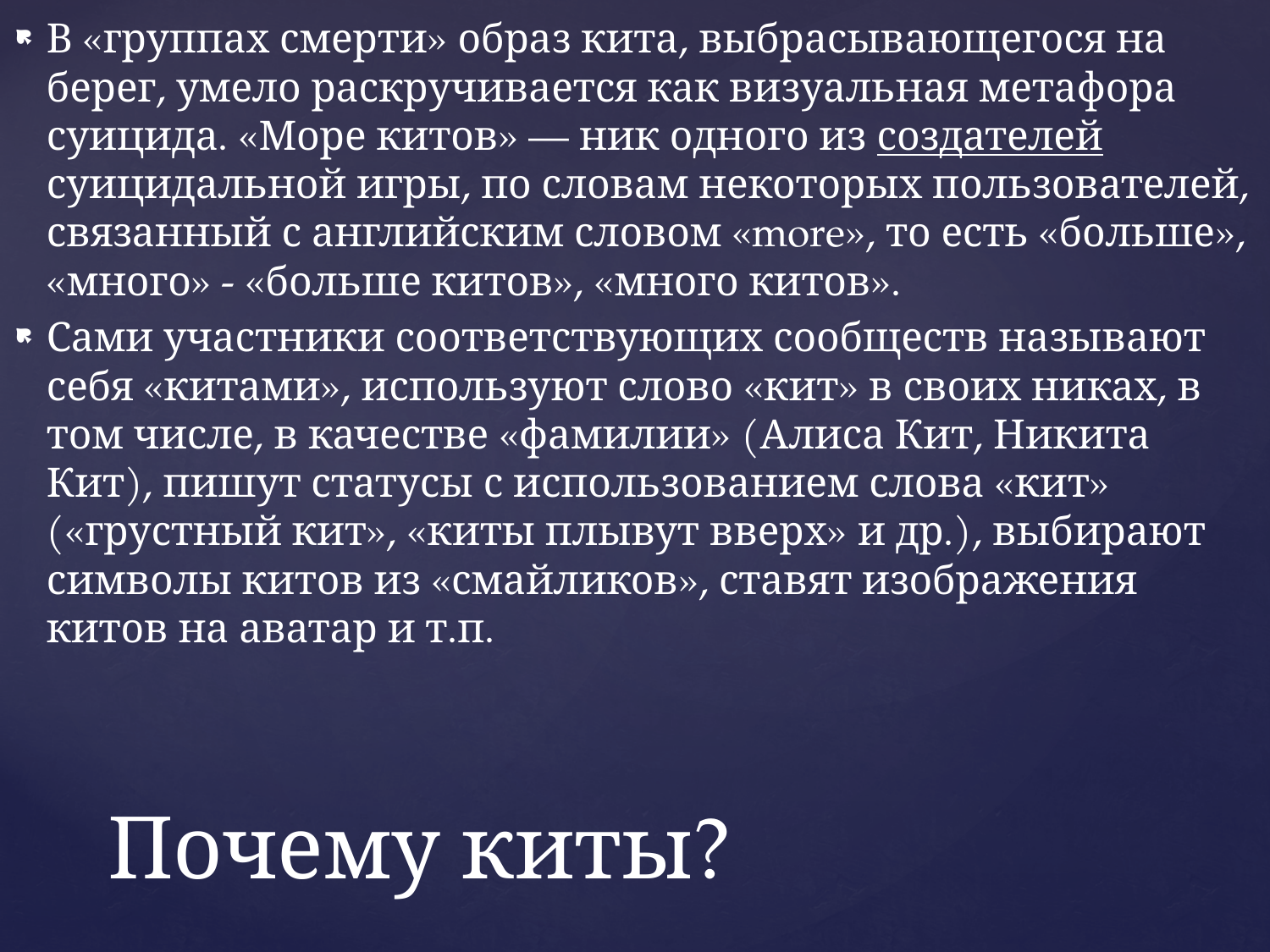

В «группах смерти» образ кита, выбрасывающегося на берег, умело раскручивается как визуальная метафора суицида. «Море китов» — ник одного из создателей суицидальной игры, по словам некоторых пользователей, связанный с английским словом «more», то есть «больше», «много» - «больше китов», «много китов».
Сами участники соответствующих сообществ называют себя «китами», используют слово «кит» в своих никах, в том числе, в качестве «фамилии» (Алиса Кит, Никита Кит), пишут статусы с использованием слова «кит» («грустный кит», «киты плывут вверх» и др.), выбирают символы китов из «смайликов», ставят изображения китов на аватар и т.п.

# Почему киты?